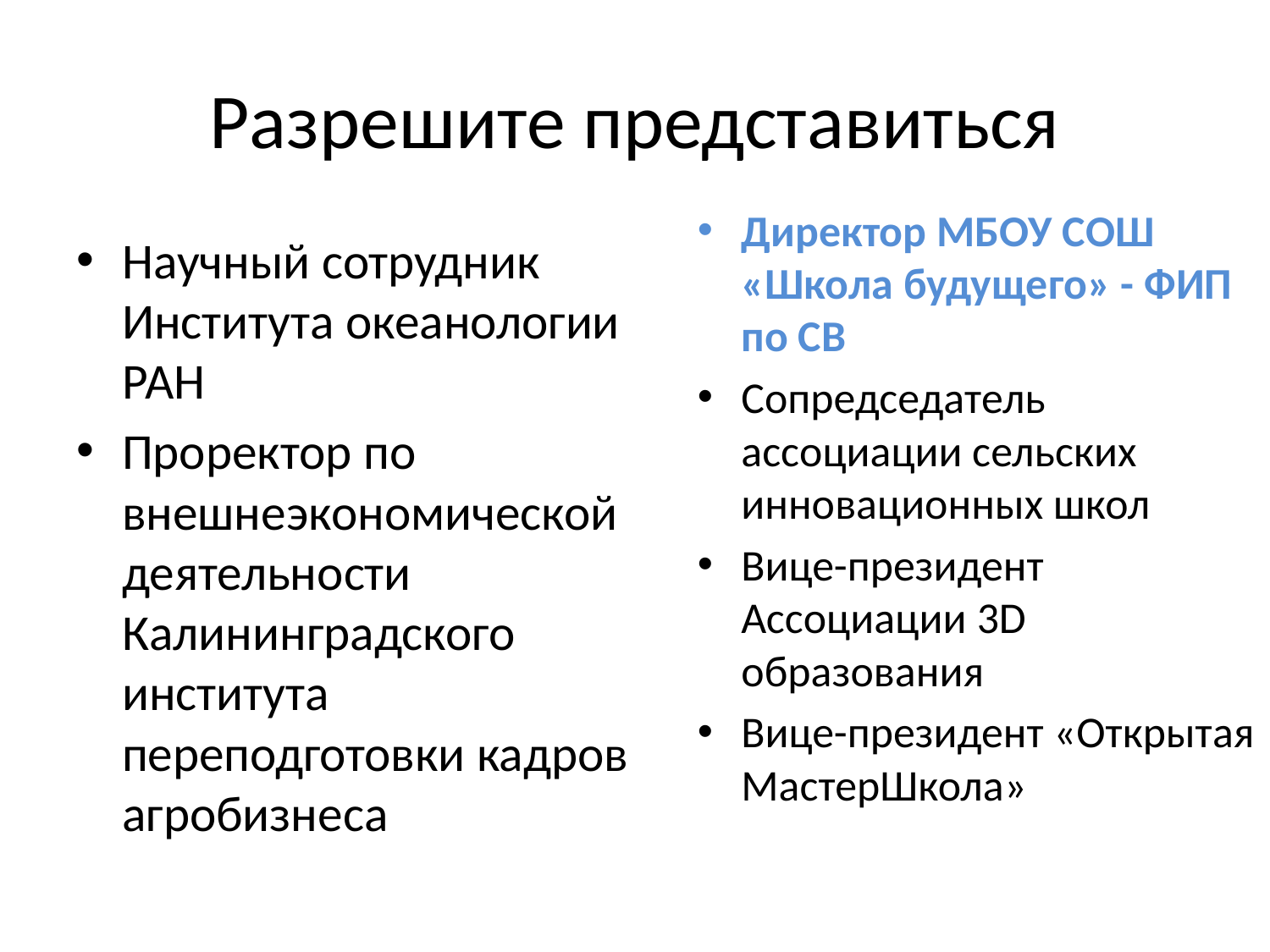

# Разрешите представиться
Директор МБОУ СОШ «Школа будущего» - ФИП по СВ
Сопредседатель ассоциации сельских инновационных школ
Вице-президент Ассоциации 3D образования
Вице-президент «Открытая МастерШкола»
Научный сотрудник Института океанологии РАН
Проректор по внешнеэкономической деятельности Калининградского института переподготовки кадров агробизнеса